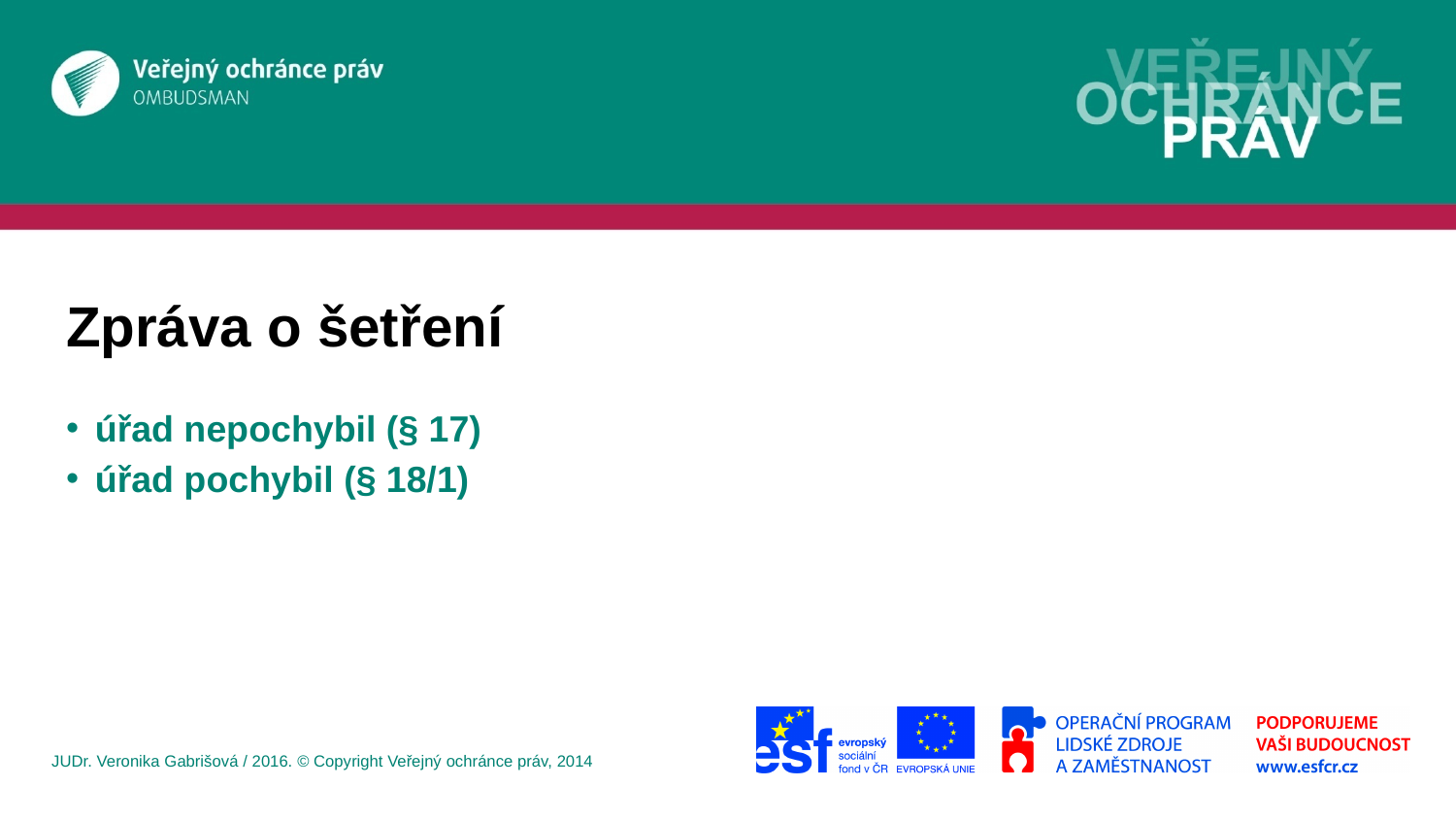

# Zpráva o šetření
úřad nepochybil (§ 17)
úřad pochybil (§ 18/1)

JUDr. Veronika Gabrišová / 2016. © Copyright Veřejný ochránce práv, 2014